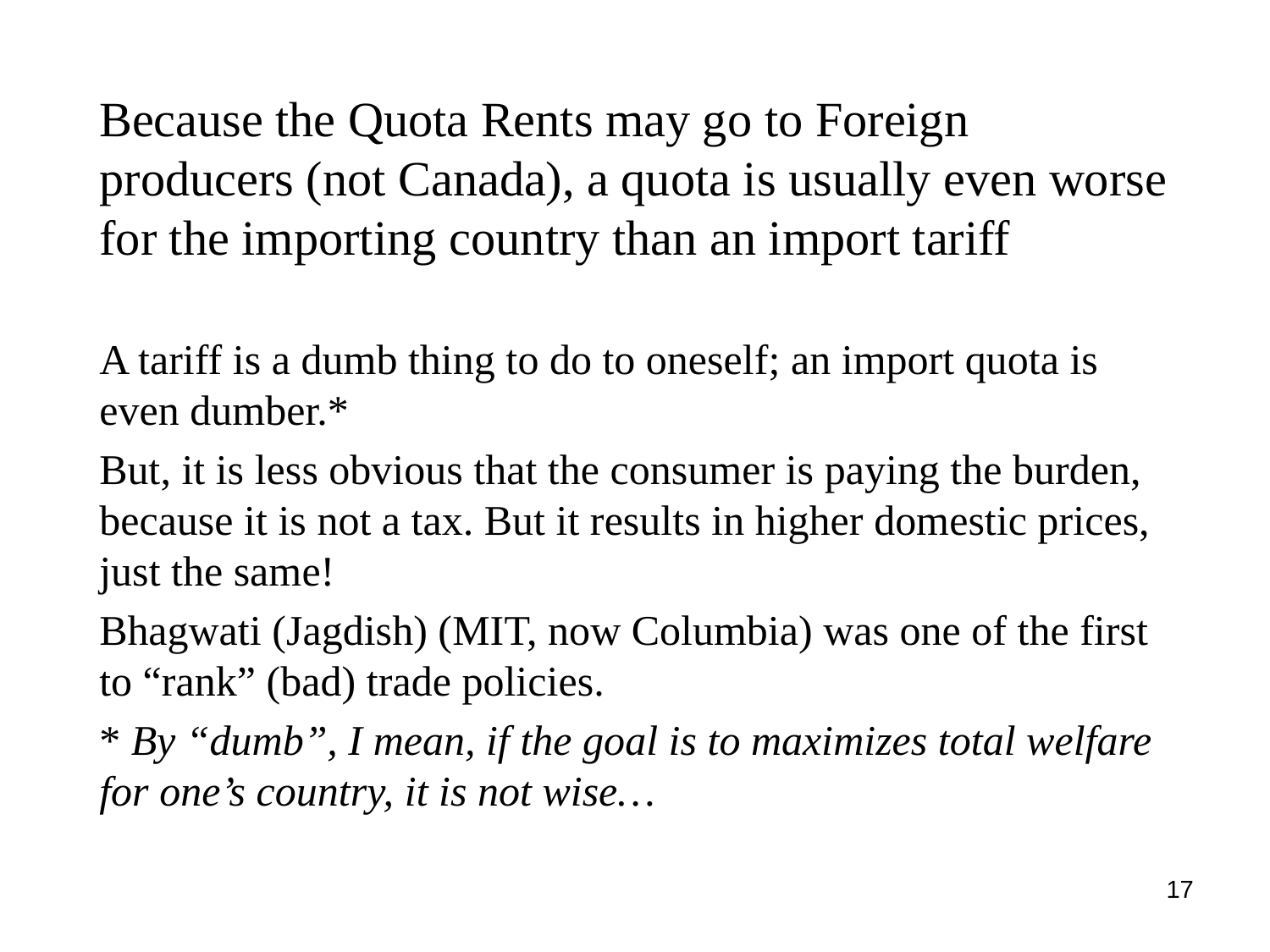

# Because the Quota Rents may go to Foreign producers (not Canada), a quota is usually even worse for the importing country than an import tariff
A tariff is a dumb thing to do to oneself; an import quota is even dumber.*
But, it is less obvious that the consumer is paying the burden, because it is not a tax. But it results in higher domestic prices, just the same!
Bhagwati (Jagdish) (MIT, now Columbia) was one of the first to “rank” (bad) trade policies.
* By “dumb”, I mean, if the goal is to maximizes total welfare for one’s country, it is not wise…

17